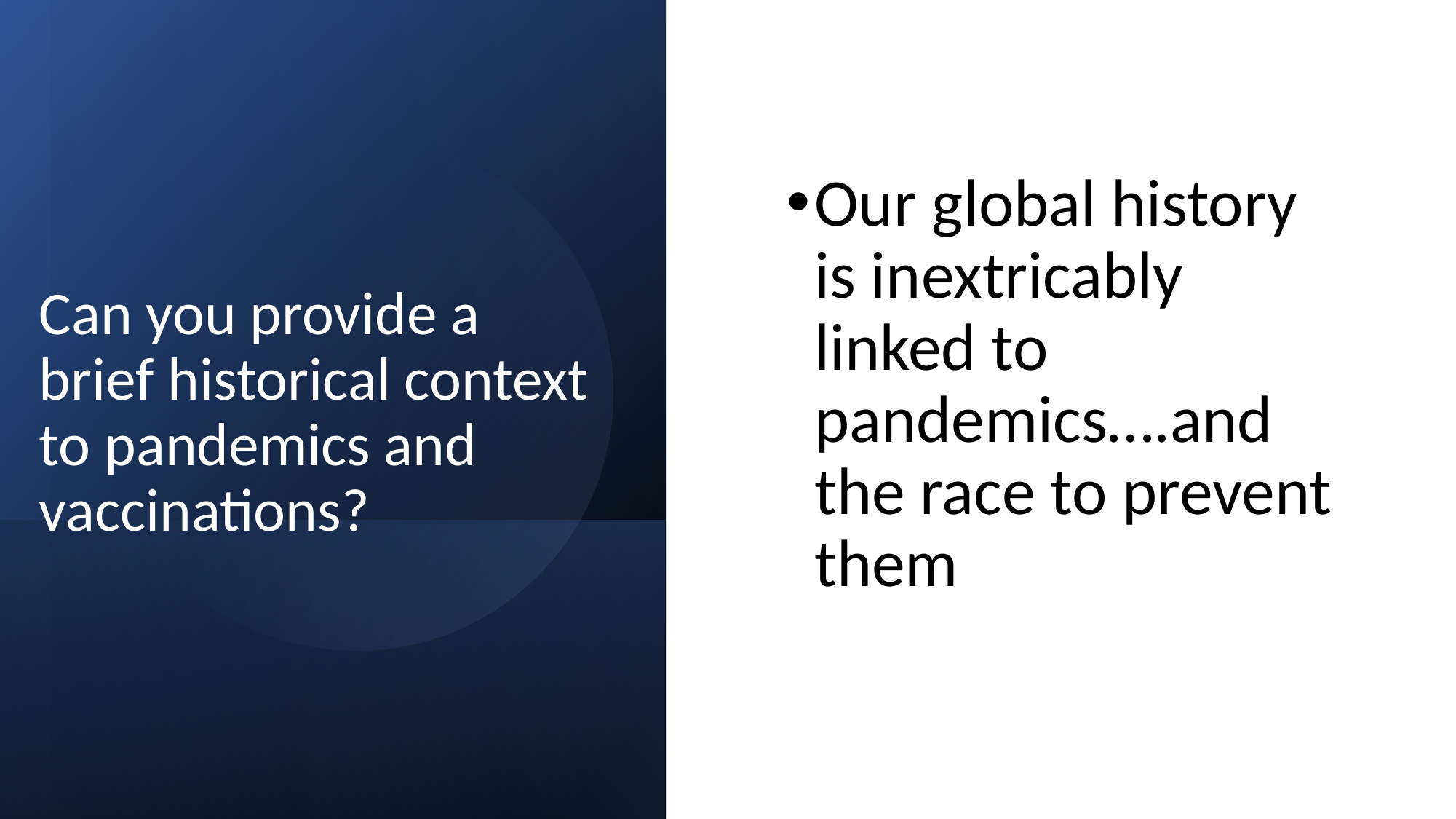

Our global history is inextricably linked to pandemics….and the race to prevent them

# Can you provide a brief historical context to pandemics and vaccinations?